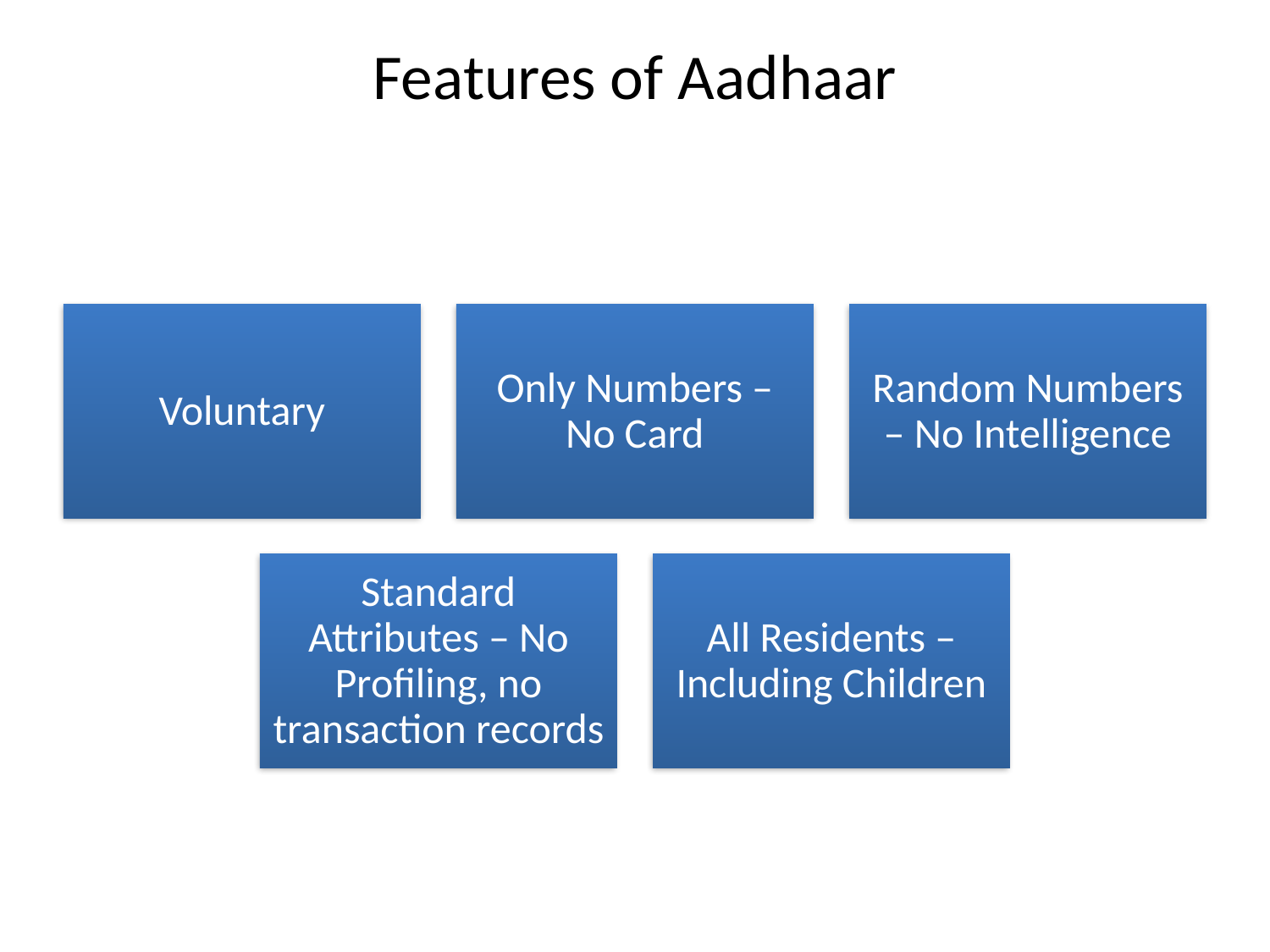

# Features of Aadhaar
Voluntary
Only Numbers – No Card
Random Numbers – No Intelligence
Standard Attributes – No Profiling, no transaction records
All Residents – Including Children